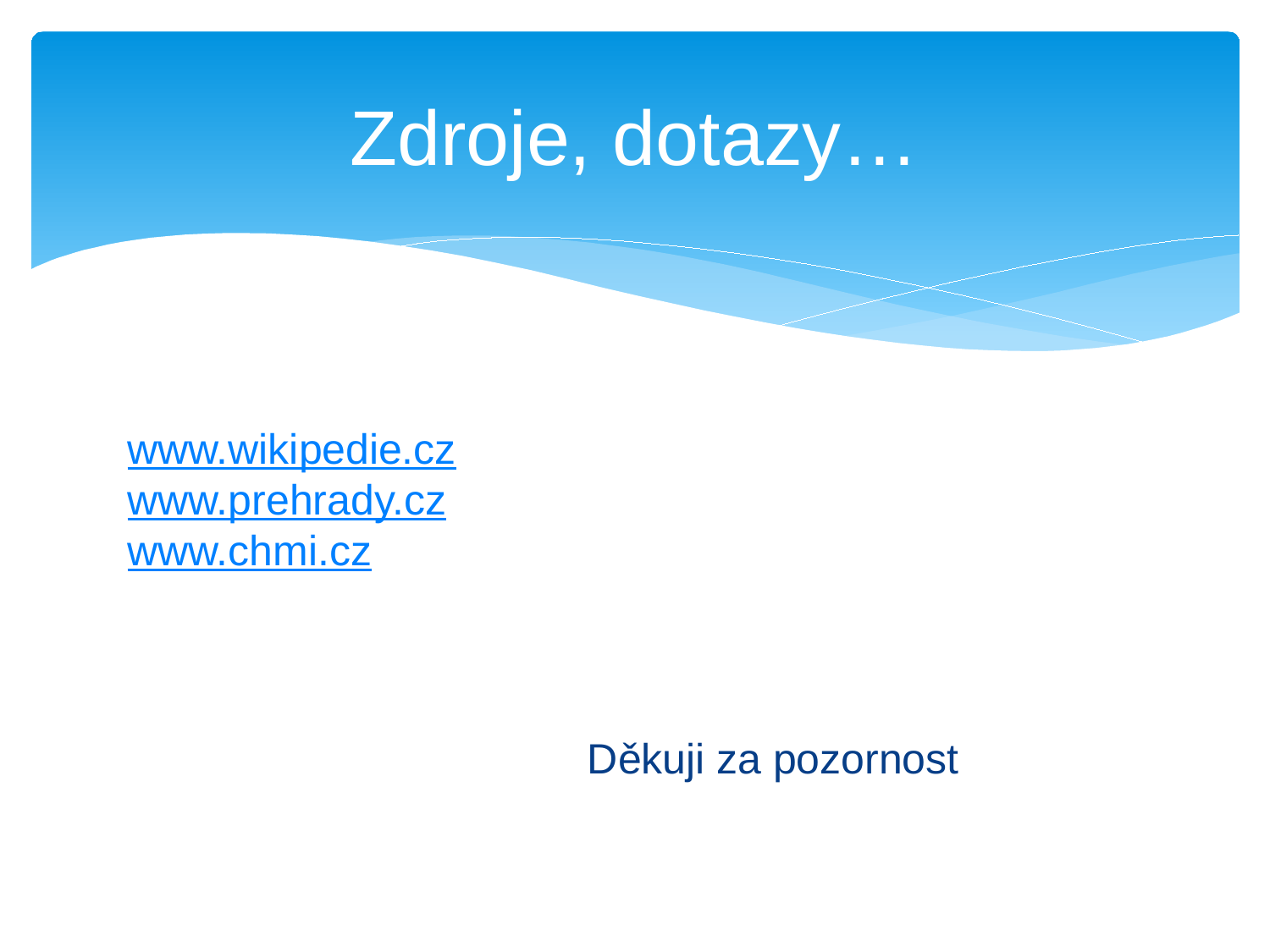

# Zdroje, dotazy…
www.wikipedie.cz
www.prehrady.cz
www.chmi.cz

Děkuji za pozornost